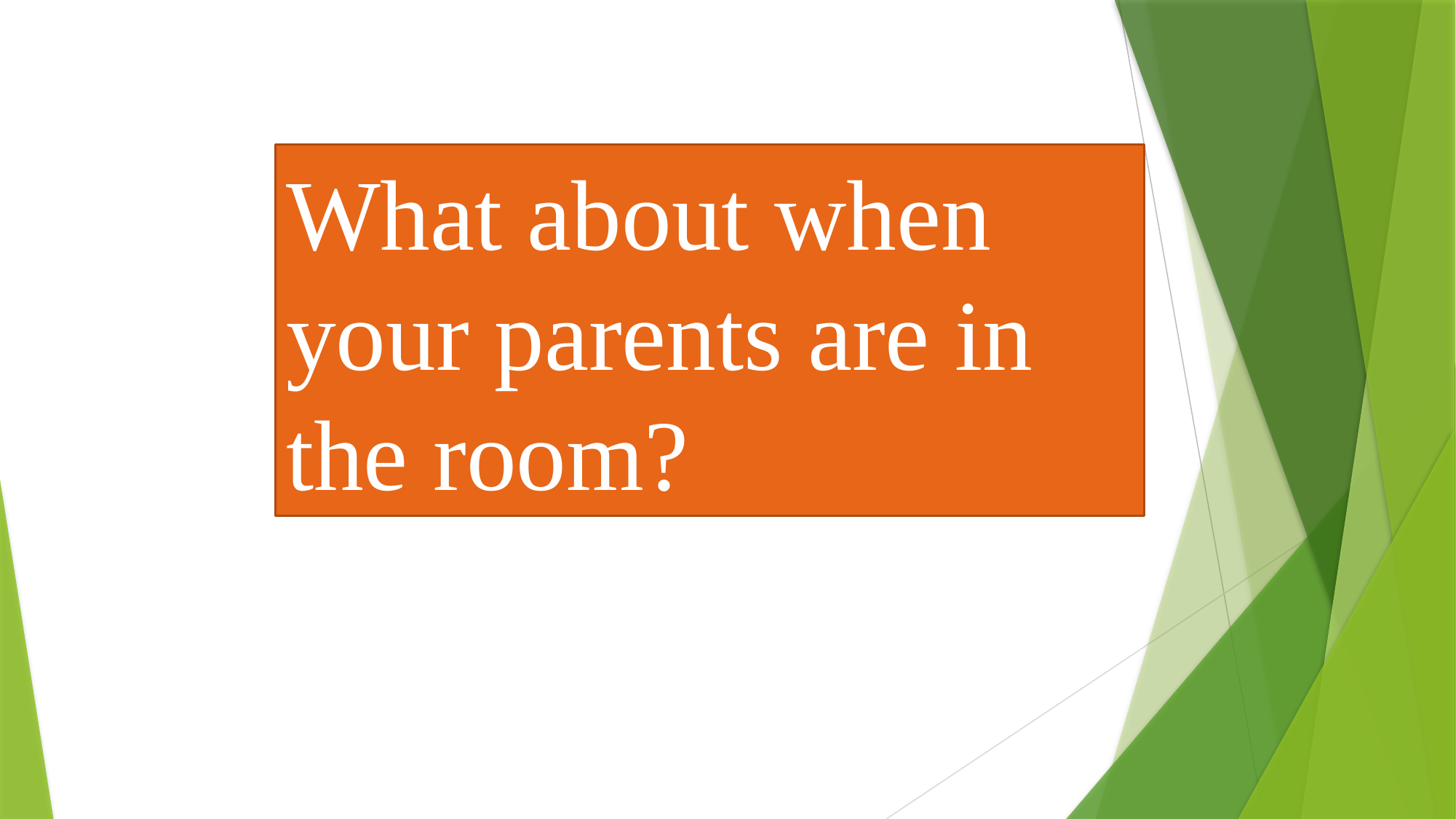

What about when your parents are in the room?